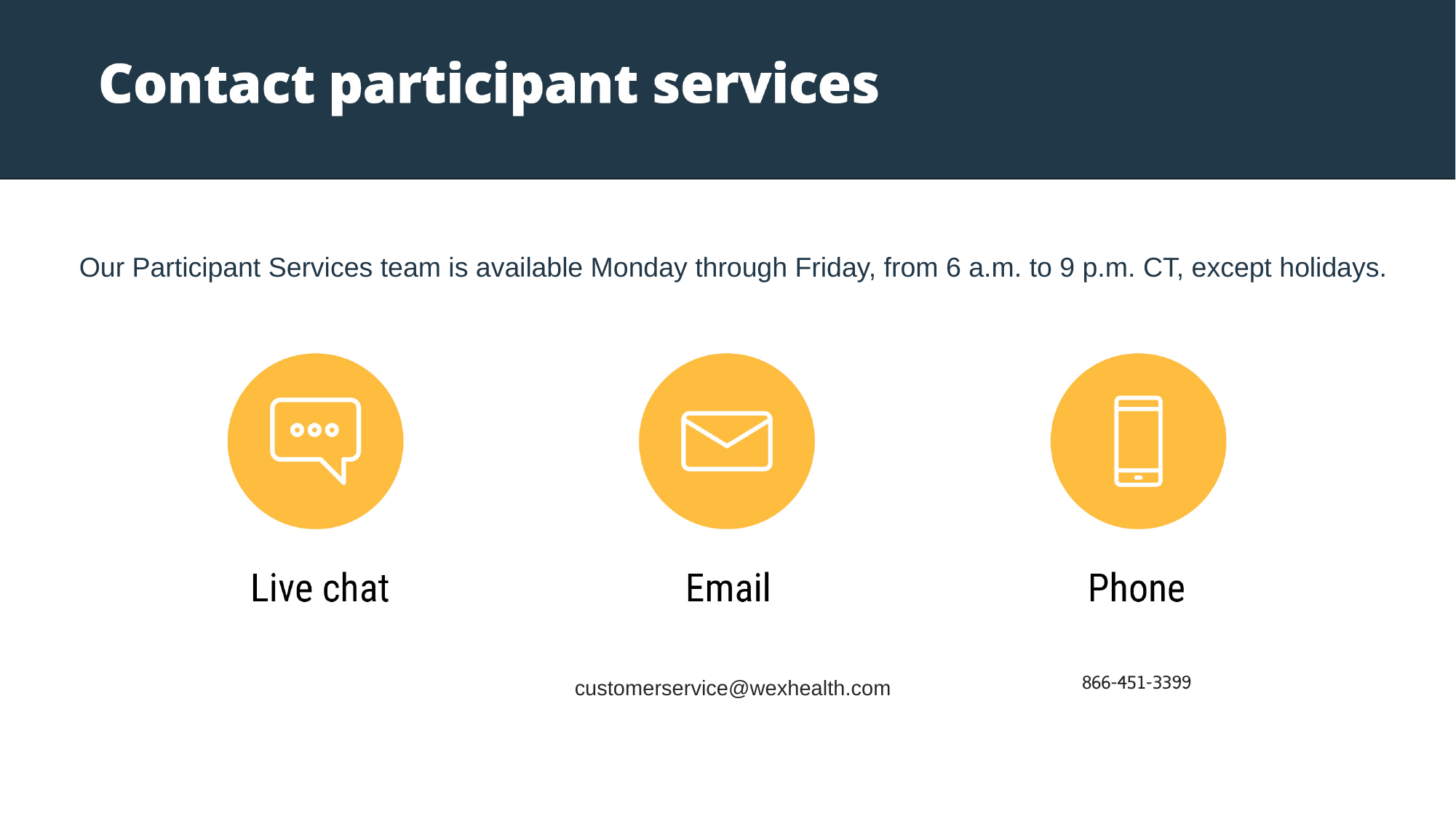

Our Participant Services team is available Monday through Friday, from 6 a.m. to 9 p.m. CT, except holidays.
customerservice@wexhealth.com
866-451-3399